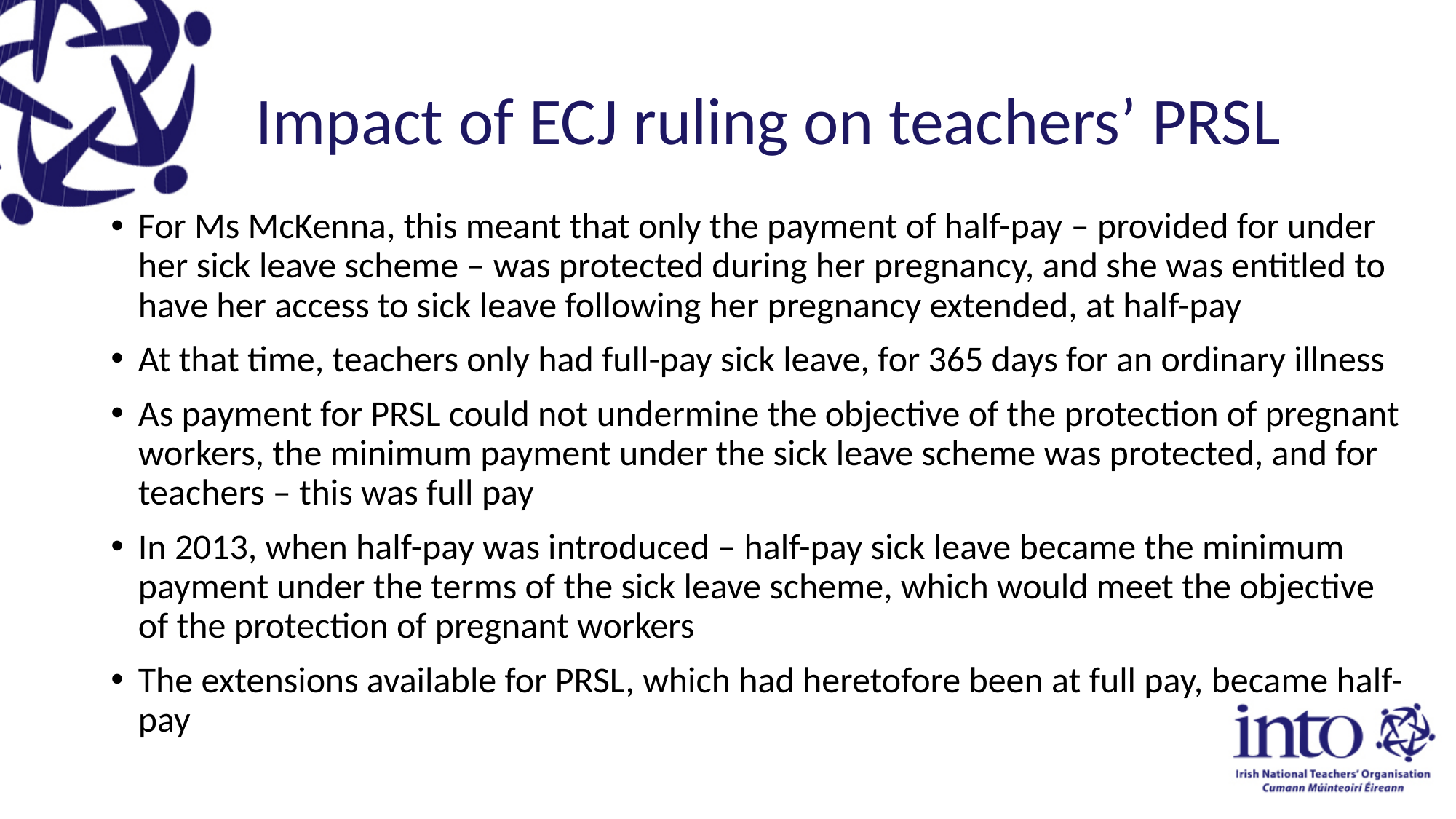

# Impact of ECJ ruling on teachers’ PRSL
For Ms McKenna, this meant that only the payment of half-pay – provided for under her sick leave scheme – was protected during her pregnancy, and she was entitled to have her access to sick leave following her pregnancy extended, at half-pay
At that time, teachers only had full-pay sick leave, for 365 days for an ordinary illness
As payment for PRSL could not undermine the objective of the protection of pregnant workers, the minimum payment under the sick leave scheme was protected, and for  teachers – this was full pay
In 2013, when half-pay was introduced – half-pay sick leave became the minimum payment under the terms of the sick leave scheme, which would meet the objective of the protection of pregnant workers
The extensions available for PRSL, which had heretofore been at full pay, became half-pay